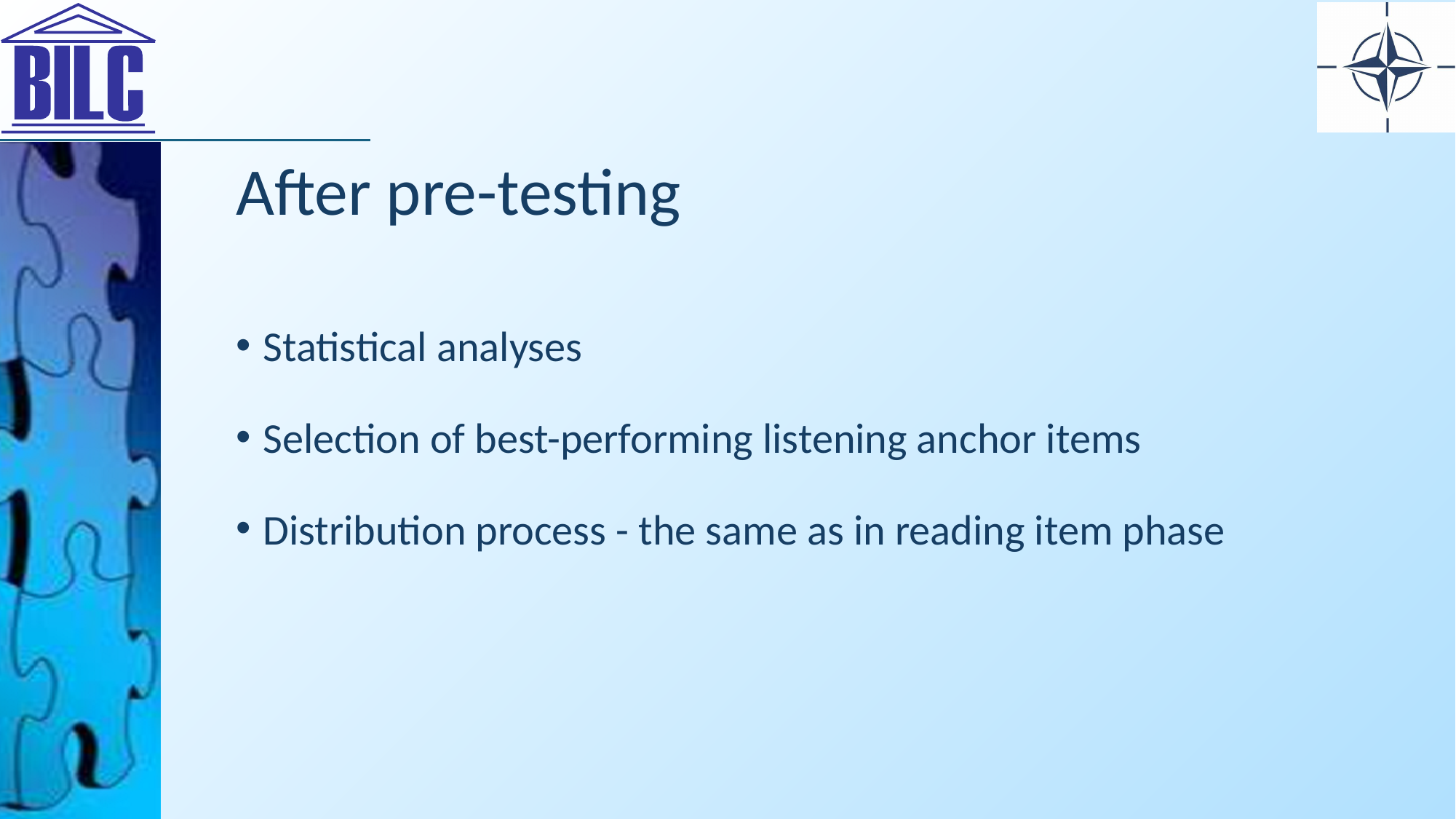

# After pre-testing
Statistical analyses
Selection of best-performing listening anchor items
Distribution process - the same as in reading item phase